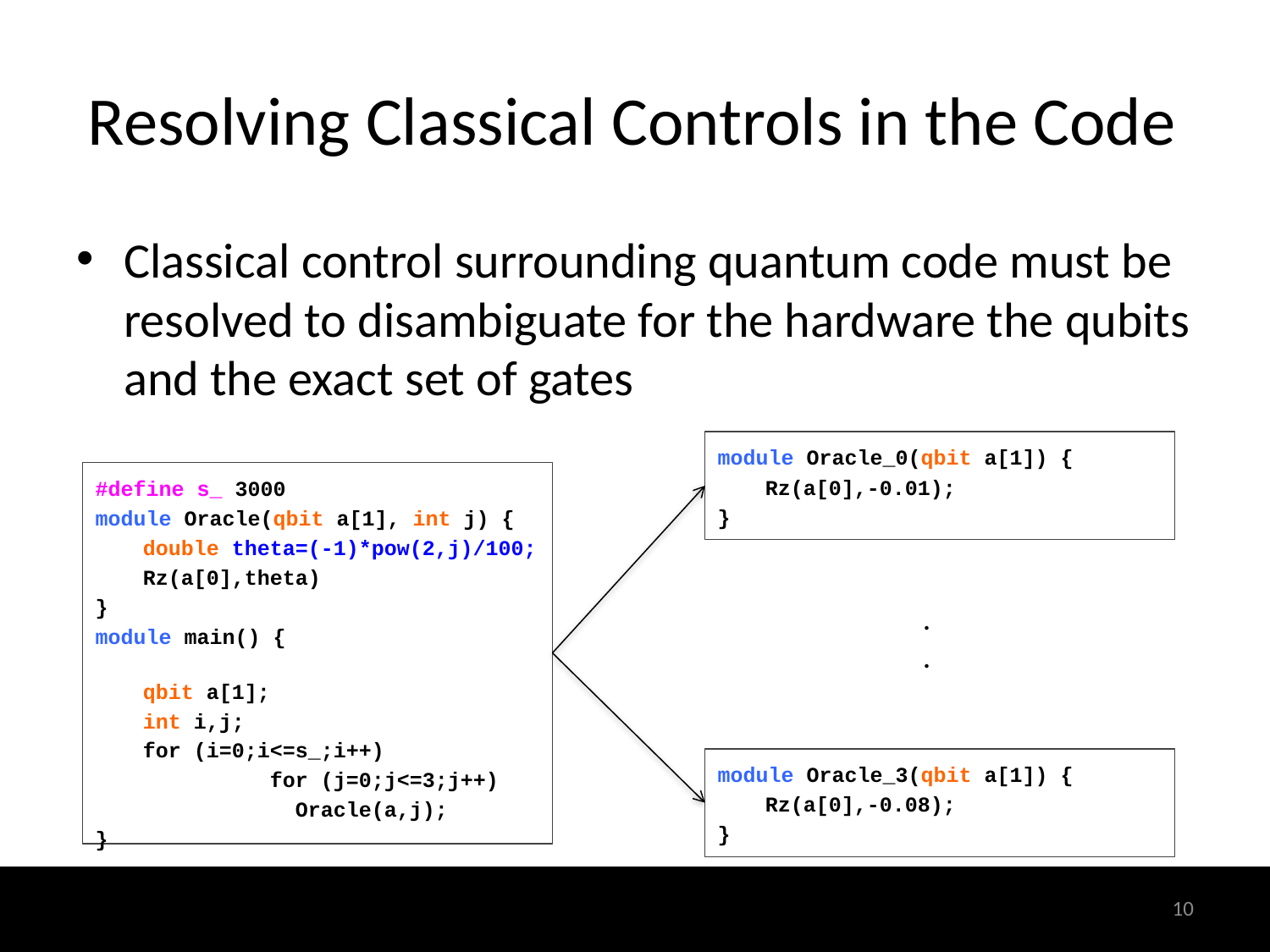

# Resolving Classical Controls in the Code
Classical control surrounding quantum code must be resolved to disambiguate for the hardware the qubits and the exact set of gates

module Oracle_0(qbit a[1]) {
	Rz(a[0],-0.01);
}

#define s_ 3000
module Oracle(qbit a[1], int j) {
	double theta=(-1)*pow(2,j)/100;
	Rz(a[0],theta)
}
module main() {
	qbit a[1];
	int i,j;
	for (i=0;i<=s_;i++)
		for (j=0;j<=3;j++)
		  Oracle(a,j);
}

module Oracle_3(qbit a[1]) {
	Rz(a[0],-0.08);
}

.
.
10